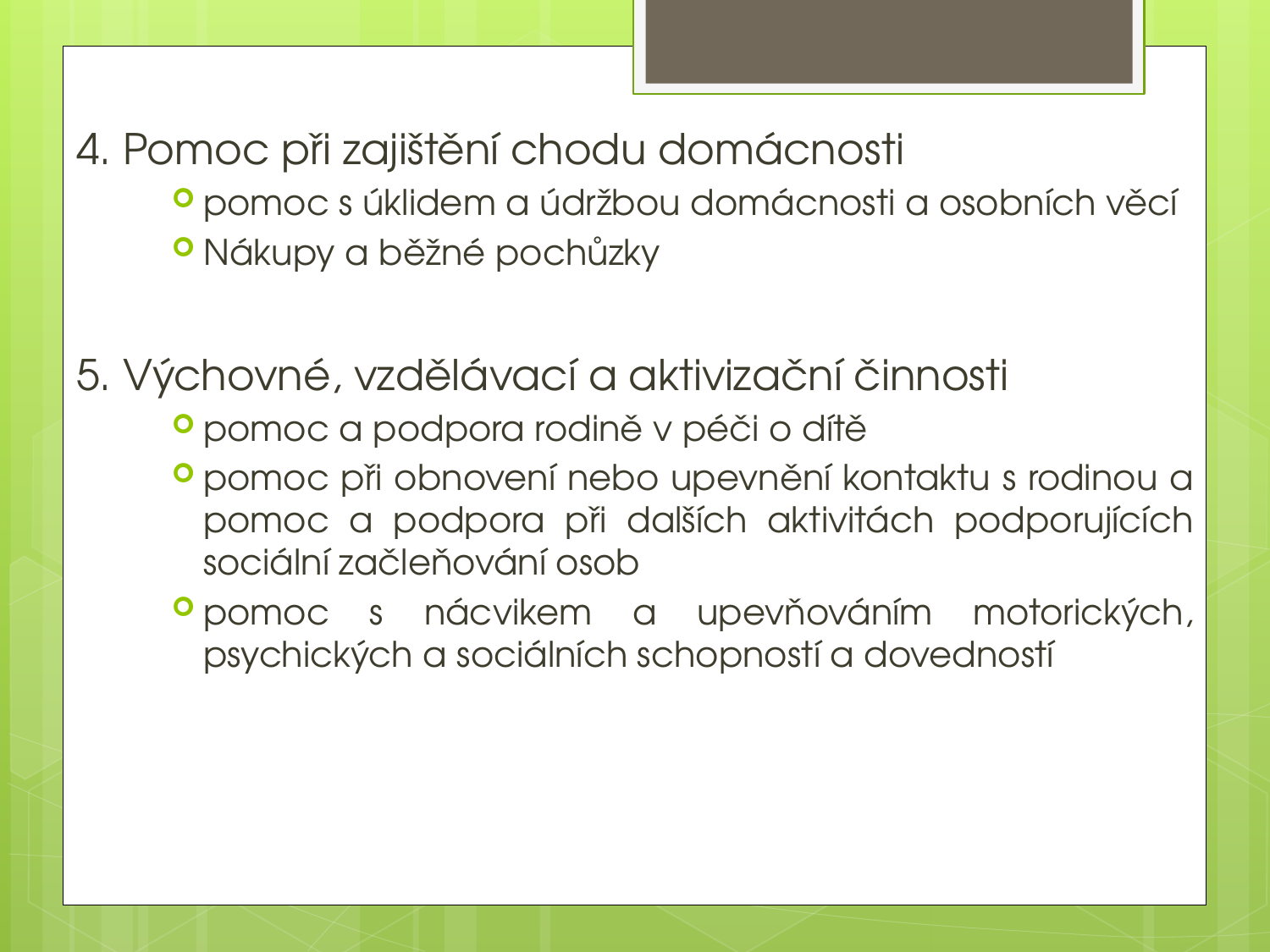

4. Pomoc při zajištění chodu domácnosti
pomoc s úklidem a údržbou domácnosti a osobních věcí
Nákupy a běžné pochůzky

5. Výchovné, vzdělávací a aktivizační činnosti
pomoc a podpora rodině v péči o dítě
pomoc při obnovení nebo upevnění kontaktu s rodinou a pomoc a podpora při dalších aktivitách podporujících sociální začleňování osob
pomoc s nácvikem a upevňováním motorických, psychických a sociálních schopností a dovedností

#